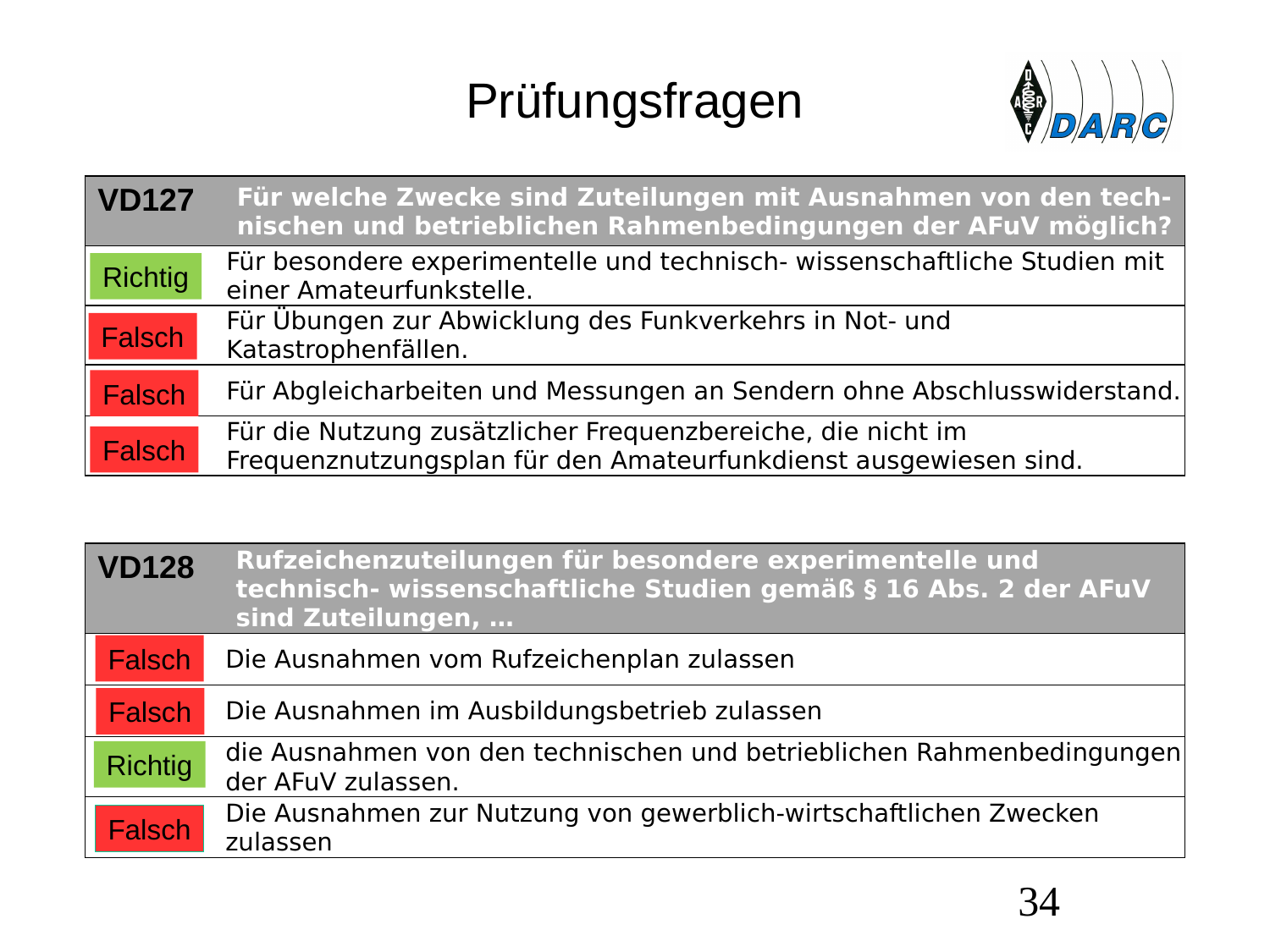

# Prüfungsfragen
| VD127 | Für welche Zwecke sind Zuteilungen mit Ausnahmen von den tech-nischen und betrieblichen Rahmenbedingungen der AFuV möglich? |
| --- | --- |
| A | Für besondere experimentelle und technisch- wissenschaftliche Studien mit einer Amateurfunkstelle. |
| B | Für Übungen zur Abwicklung des Funkverkehrs in Not- und Katastrophenfällen. |
| C | Für Abgleicharbeiten und Messungen an Sendern ohne Abschlusswiderstand. |
| D | Für die Nutzung zusätzlicher Frequenzbereiche, die nicht im Frequenznutzungsplan für den Amateurfunkdienst ausgewiesen sind. |
Richtig

Falsch

Falsch

Falsch

| VD128 | Rufzeichenzuteilungen für besondere experimentelle und technisch- wissenschaftliche Studien gemäß § 16 Abs. 2 der AFuV sind Zuteilungen, … |
| --- | --- |
| A | Die Ausnahmen vom Rufzeichenplan zulassen |
| B | Die Ausnahmen im Ausbildungsbetrieb zulassen |
| C | die Ausnahmen von den technischen und betrieblichen Rahmenbedingungen der AFuV zulassen. |
| D | Die Ausnahmen zur Nutzung von gewerblich-wirtschaftlichen Zwecken zulassen |
Falsch

Falsch

Richtig

Falsch

34